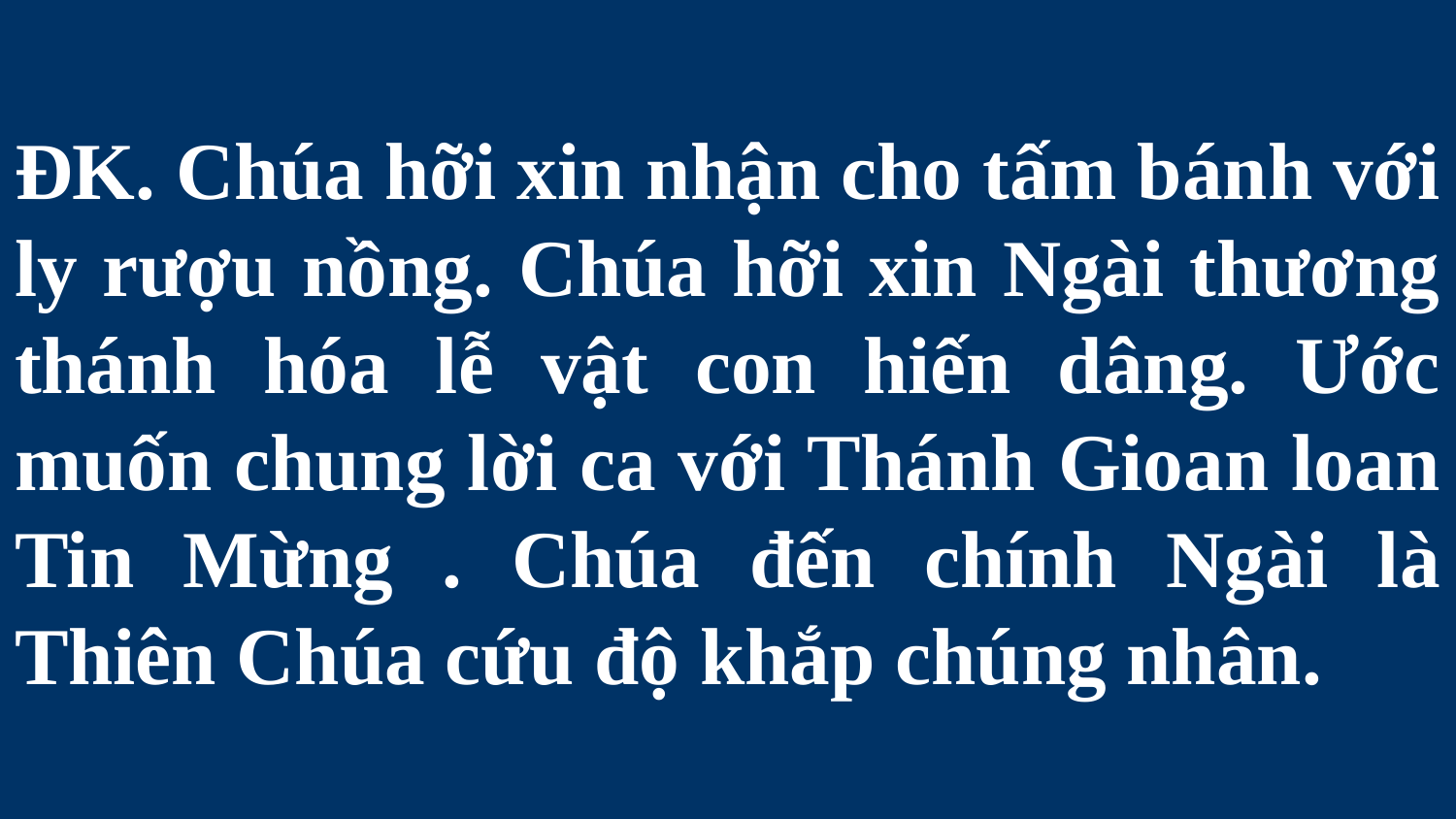

# ĐK. Chúa hỡi xin nhận cho tấm bánh với ly rượu nồng. Chúa hỡi xin Ngài thương thánh hóa lễ vật con hiến dâng. Ước muốn chung lời ca với Thánh Gioan loan Tin Mừng . Chúa đến chính Ngài là Thiên Chúa cứu độ khắp chúng nhân.